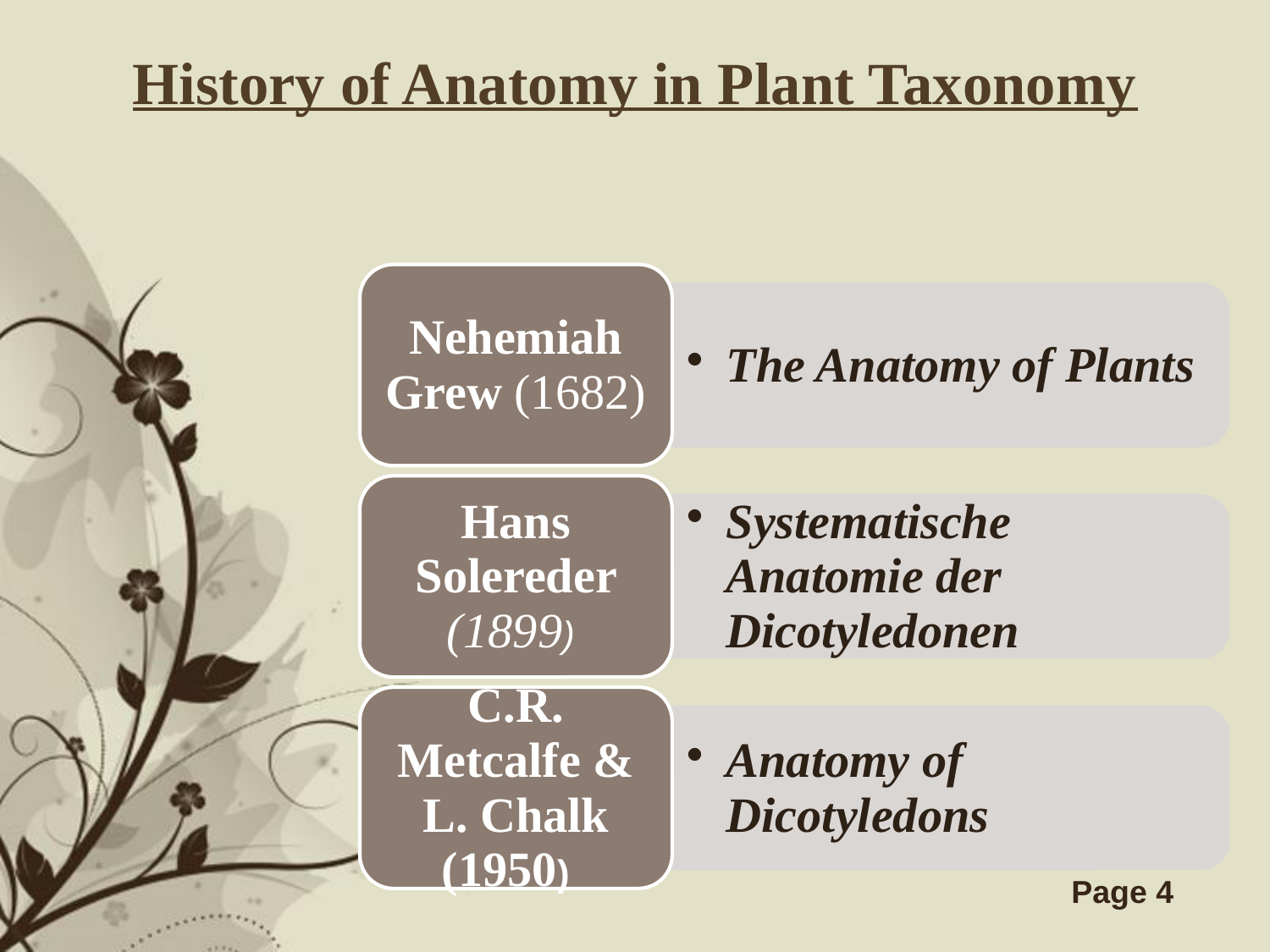

# History of Anatomy in Plant Taxonomy

The Anatomy of Plants
Hans Solereder (1899)
Systematische Anatomie der Dicotyledonen